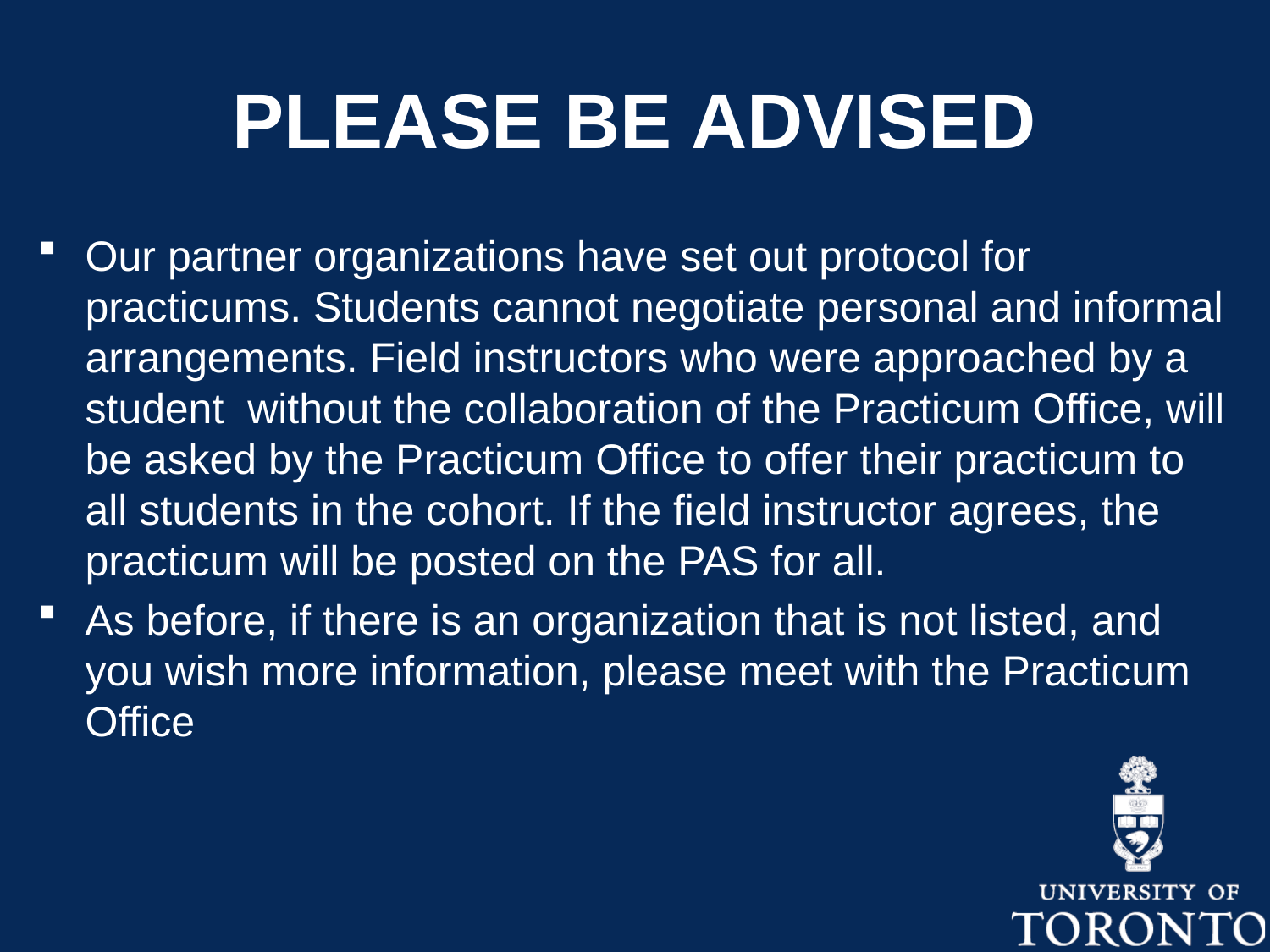

# PLEASE BE ADVISED
Our partner organizations have set out protocol for practicums. Students cannot negotiate personal and informal arrangements. Field instructors who were approached by a student  without the collaboration of the Practicum Office, will be asked by the Practicum Office to offer their practicum to all students in the cohort. If the field instructor agrees, the practicum will be posted on the PAS for all.
As before, if there is an organization that is not listed, and you wish more information, please meet with the Practicum Office